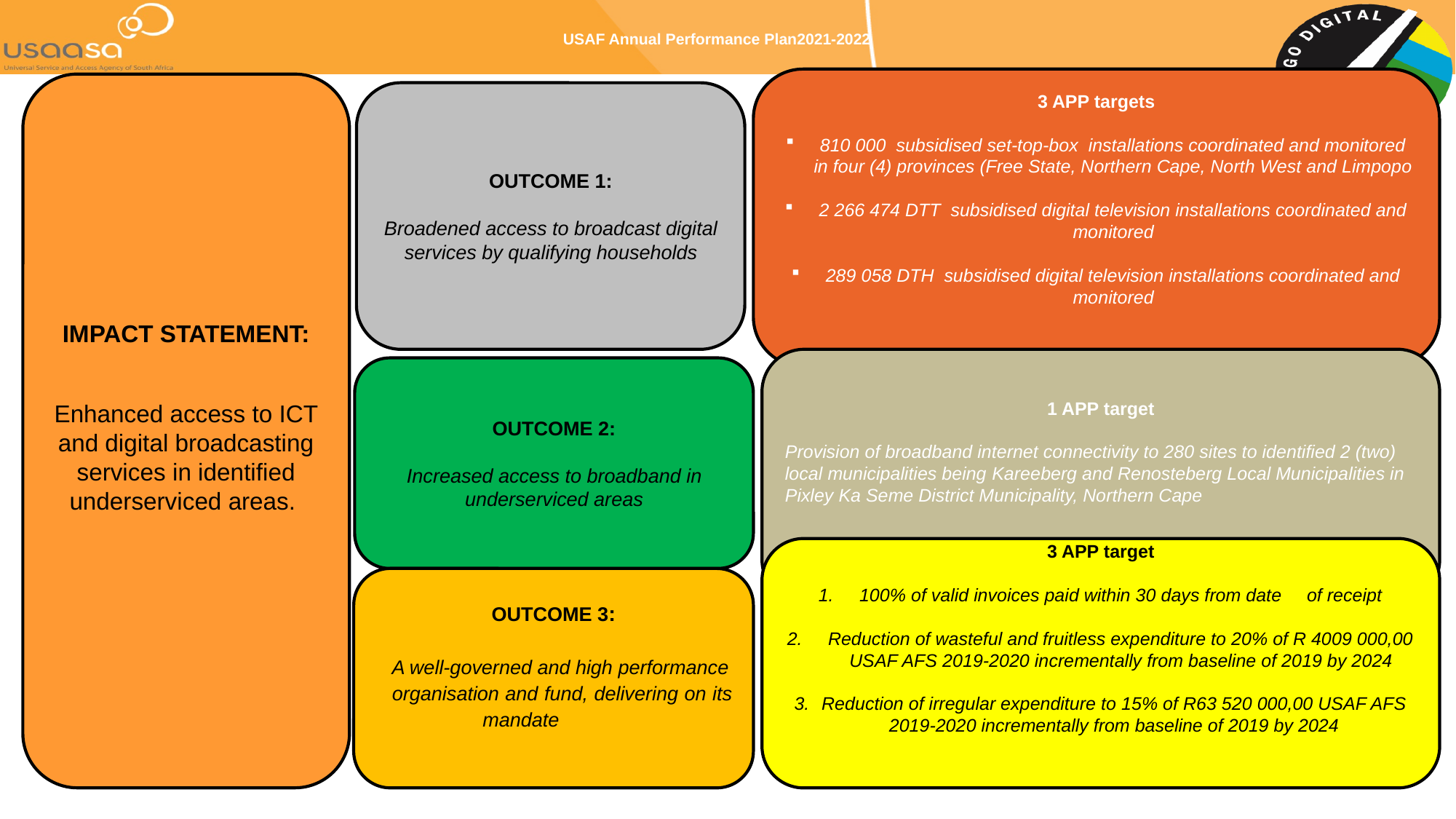

# USAF Annual Performance Plan2021-2022

3 APP targets

810 000  subsidised set-top-box  installations coordinated and monitored in four (4) provinces (Free State, Northern Cape, North West and Limpopo

2 266 474 DTT  subsidised digital television installations coordinated and monitored

289 058 DTH  subsidised digital television installations coordinated and monitored

IMPACT STATEMENT:

Enhanced access to ICT and digital broadcasting services in identified underserviced areas.

OUTCOME 1:

Broadened access to broadcast digital services by qualifying households

1 APP target

Provision of broadband internet connectivity to 280 sites to identified 2 (two) local municipalities being Kareeberg and Renosteberg Local Municipalities in Pixley Ka Seme District Municipality, Northern Cape

OUTCOME 2:

Increased access to broadband in underserviced areas

3 APP target

100% of valid invoices paid within 30 days from date     of receipt

Reduction of wasteful and fruitless expenditure to 20% of R 4009 000,00 USAF AFS 2019-2020 incrementally from baseline of 2019 by 2024

Reduction of irregular expenditure to 15% of R63 520 000,00 USAF AFS 2019-2020 incrementally from baseline of 2019 by 2024

OUTCOME 3:

 A well-governed and high performance
 organisation and fund, delivering on its mandate